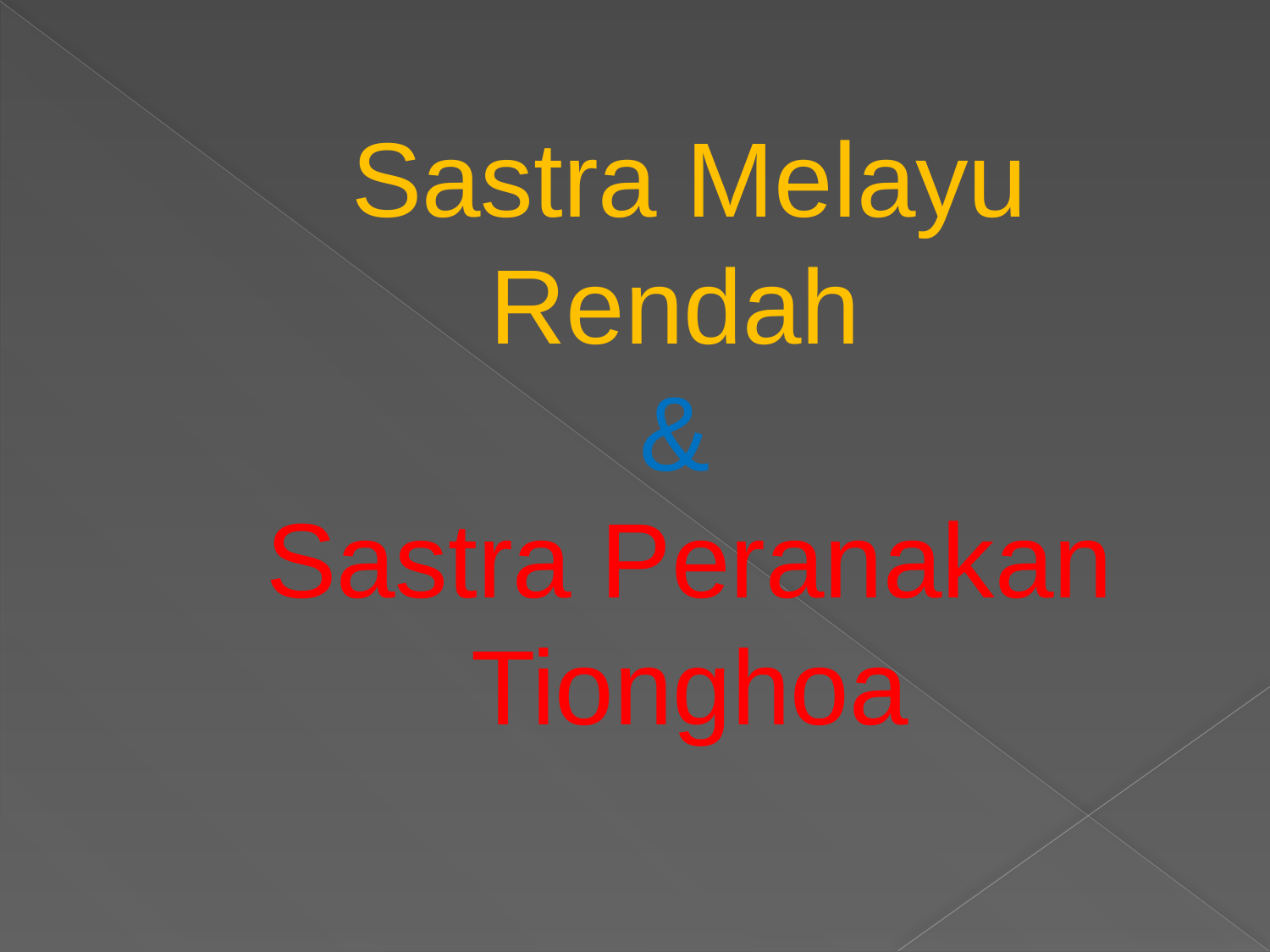

# Sastra Melayu Rendah & Sastra Peranakan Tionghoa